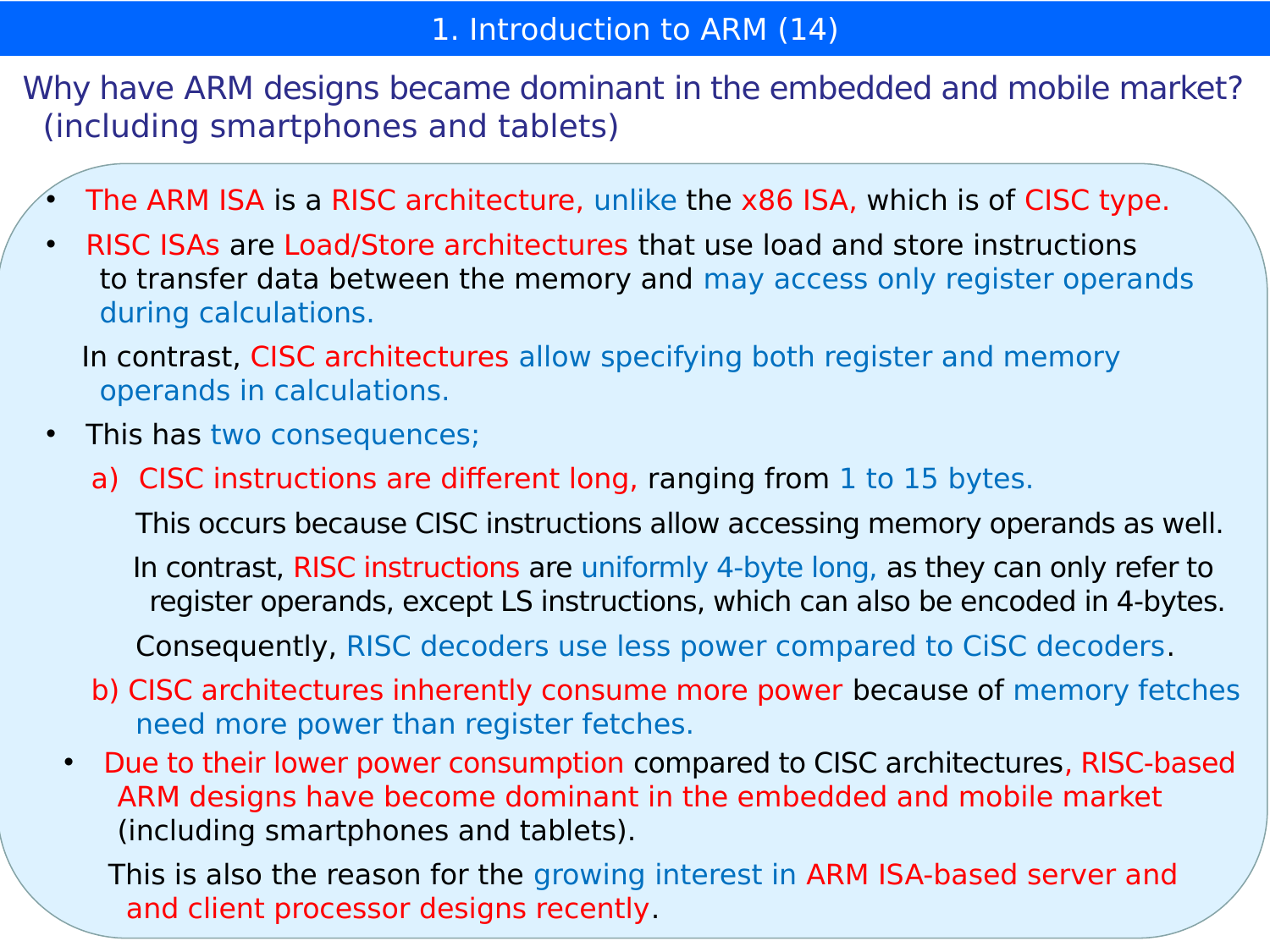

# 1. Introduction to ARM (14)
Why have ARM designs became dominant in the embedded and mobile market?
  (including smartphones and tablets)

The ARM ISA is a RISC architecture, unlike the x86 ISA, which is of CISC type.
RISC ISAs are Load/Store architectures that use load and store instructions
      to transfer data between the memory and may access only register operands
      during calculations.
    In contrast, CISC architectures allow specifying both register and memory
      operands in calculations.
This has two consequences;
CISC instructions are different long, ranging from 1 to 15 bytes.
     This occurs because CISC instructions allow accessing memory operands as well.
     In contrast, RISC instructions are uniformly 4-byte long, as they can only refer to
       register operands, except LS instructions, which can also be encoded in 4-bytes.
     Consequently, RISC decoders use less power compared to CiSC decoders.
b) CISC architectures inherently consume more power because of memory fetches
     need more power than register fetches.
Due to their lower power consumption compared to CISC architectures, RISC-based
      ARM designs have become dominant in the embedded and mobile market
      (including smartphones and tablets).
     This is also the reason for the growing interest in ARM ISA-based server and
       and client processor designs recently.